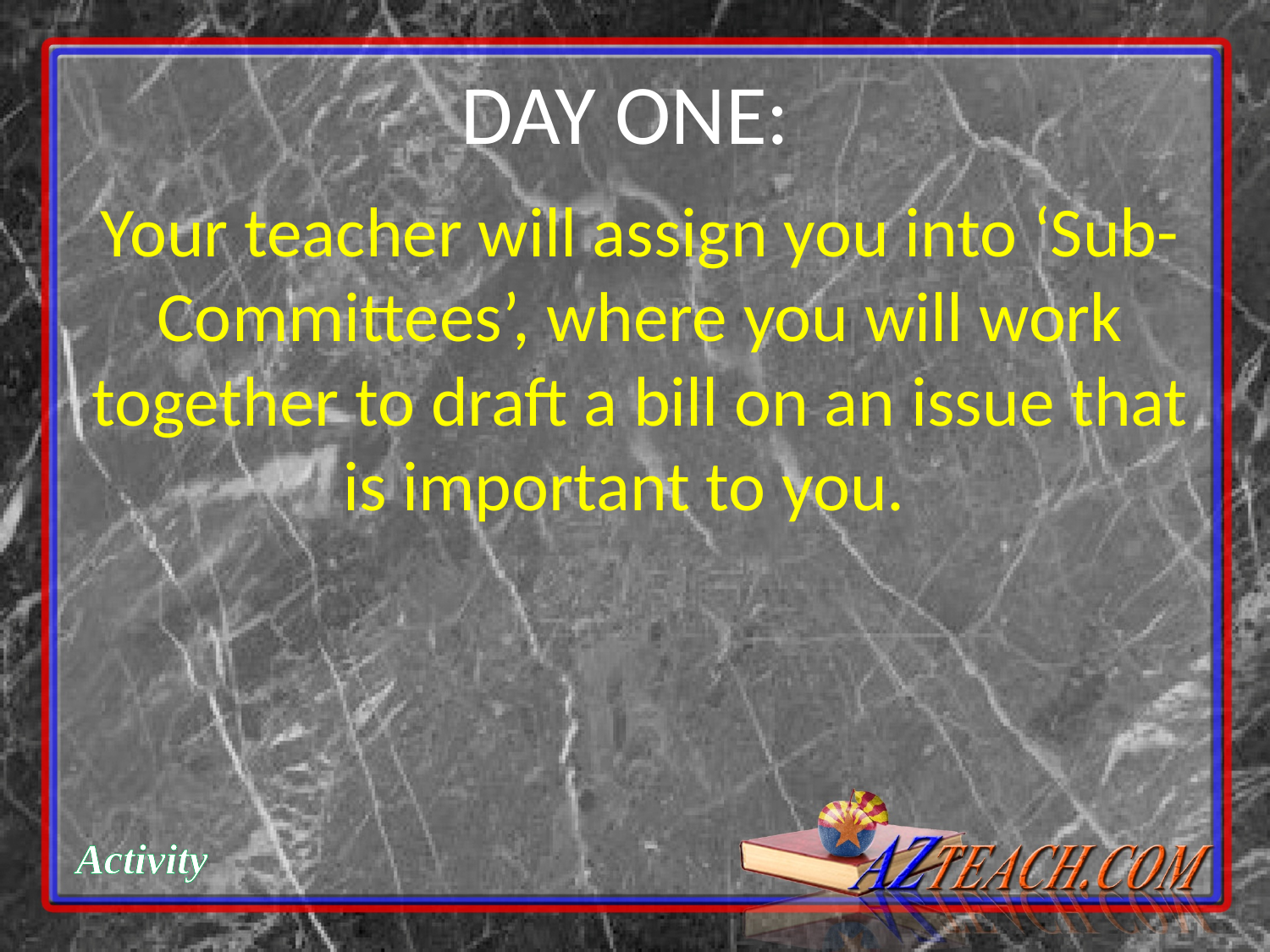

DAY ONE:

Your teacher will assign you into ‘Sub-Committees’, where you will work together to draft a bill on an issue that is important to you.
Activity